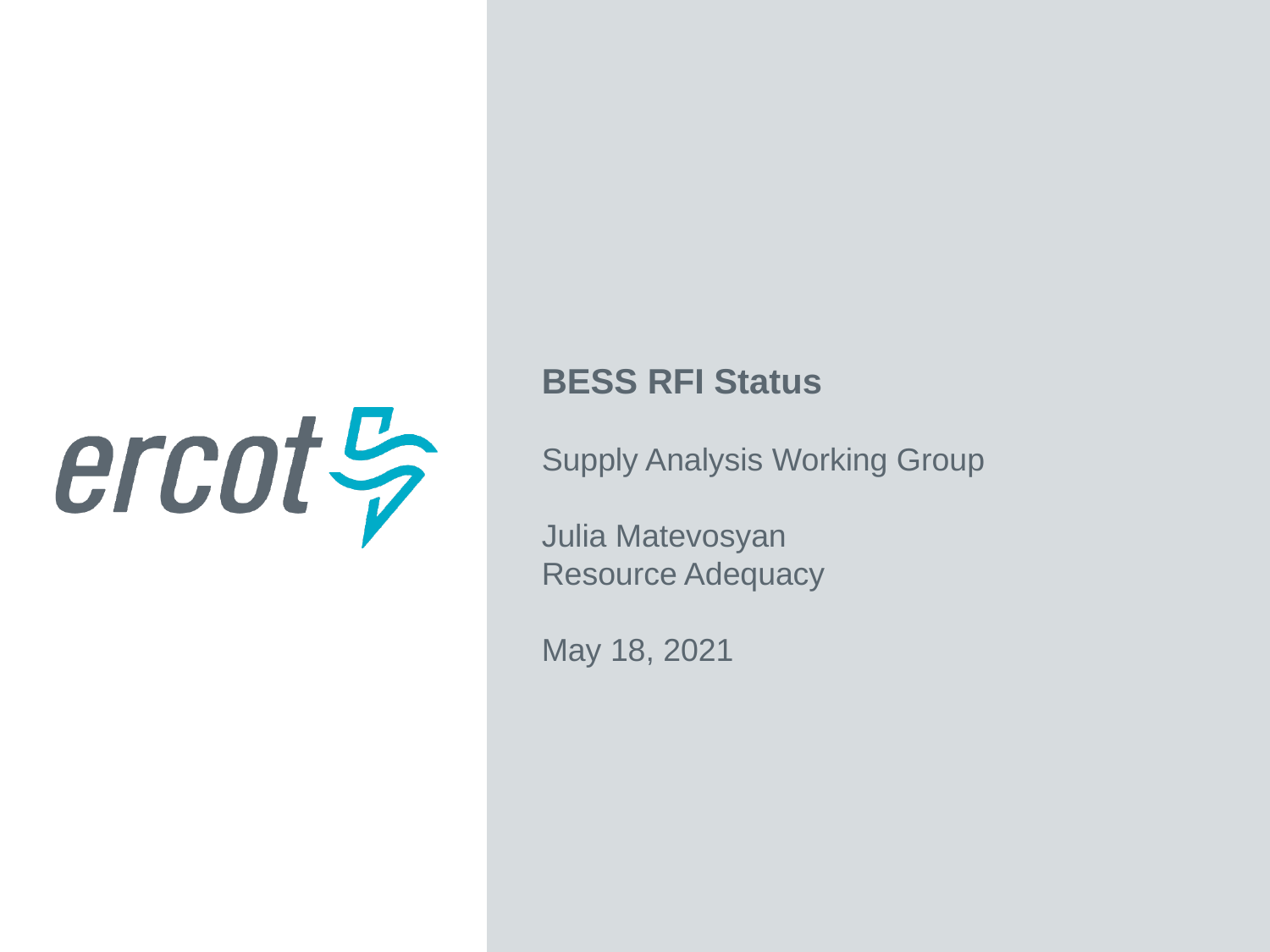

BESS RFI Status

Supply Analysis Working Group

Julia Matevosyan
Resource Adequacy

May 18, 2021